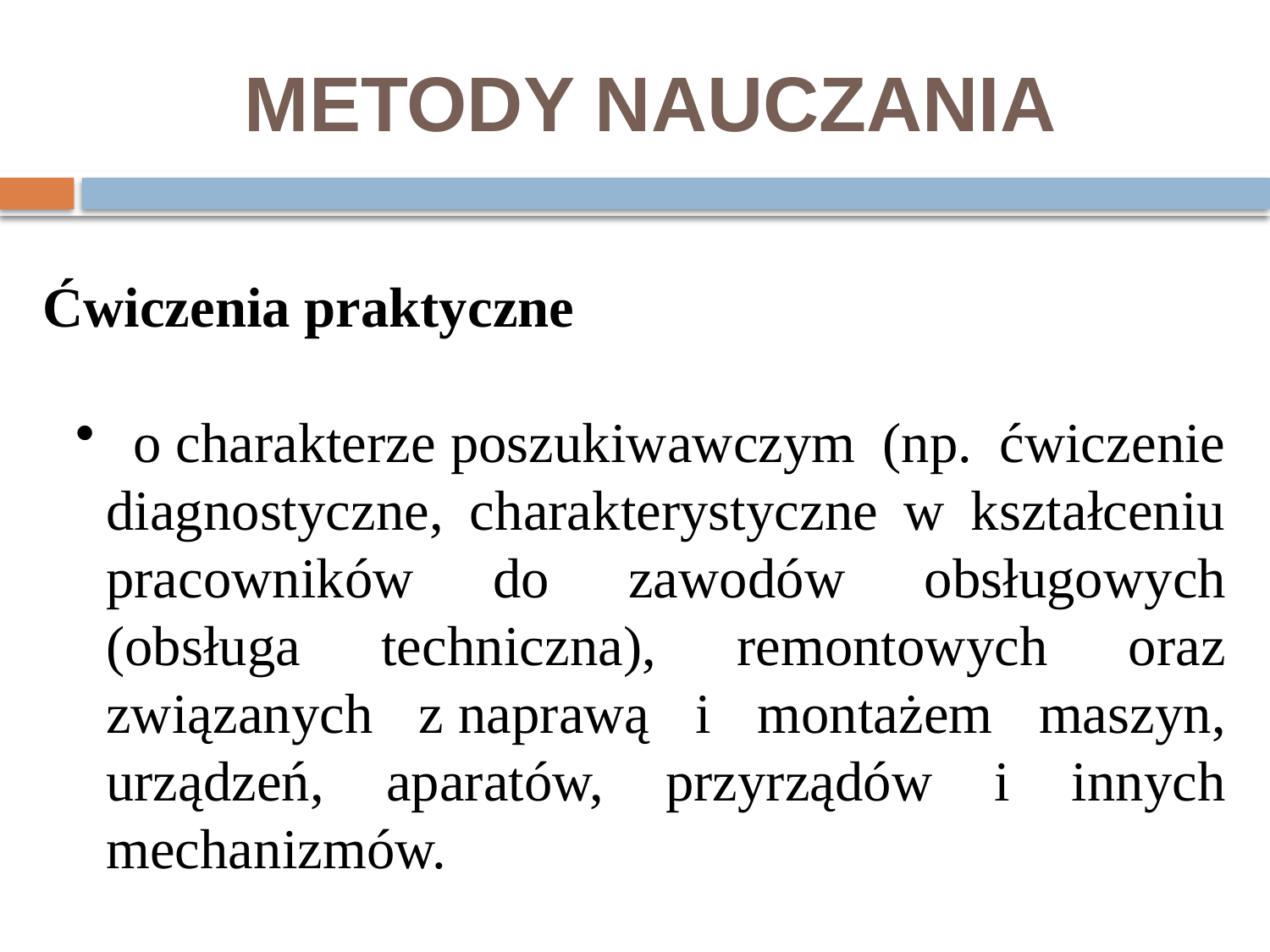

# METODY NAUCZANIA
Ćwiczenia praktyczne

 o charakterze poszukiwawczym (np. ćwiczenie diagnostyczne, charakterystyczne w kształceniu pracowników do zawodów obsługowych (obsługa techniczna), remontowych oraz związanych z naprawą i montażem maszyn, urządzeń, aparatów, przyrządów i innych mechanizmów.